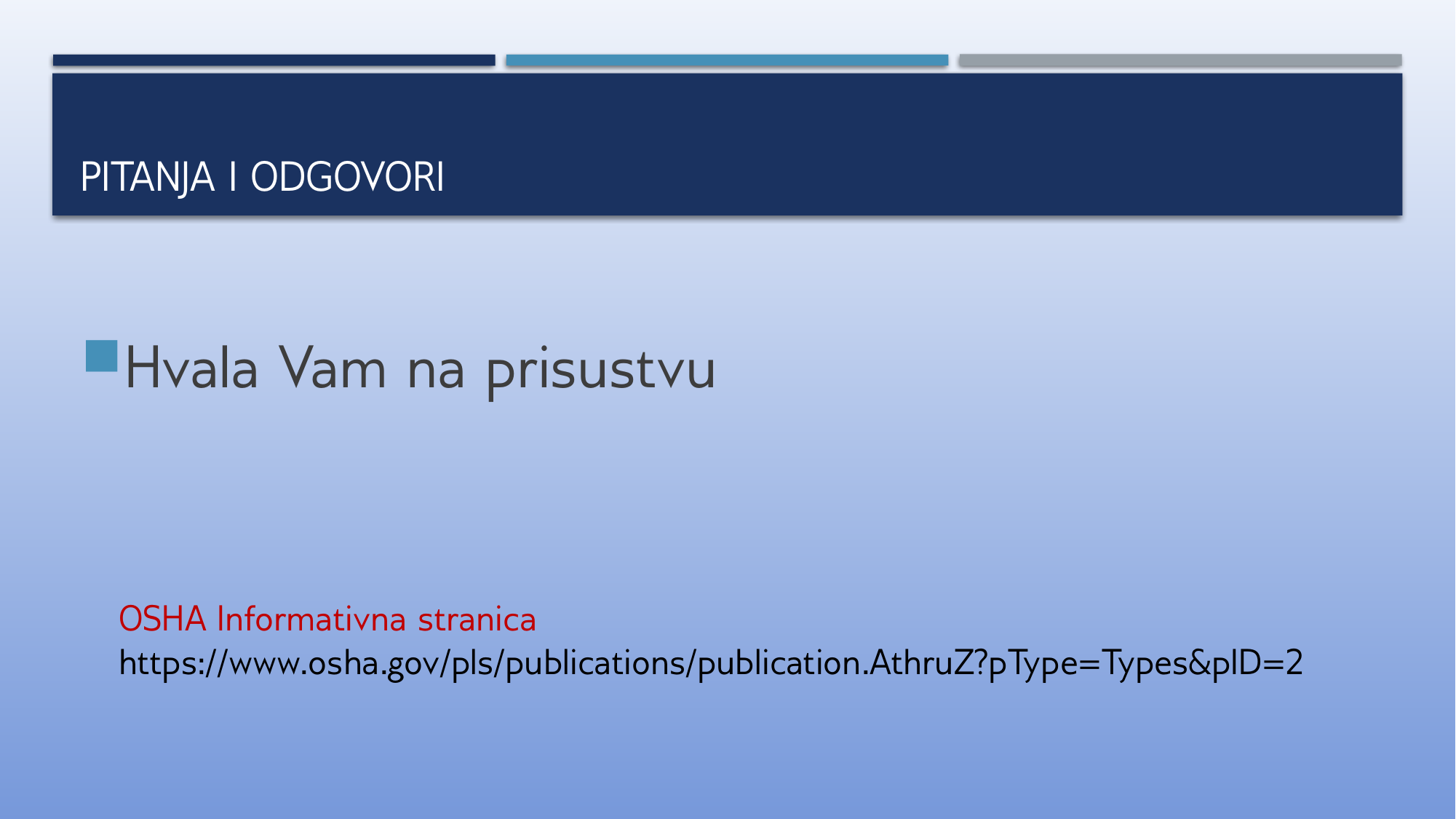

# PITANJA I ODGOVORI
Hvala Vam na prisustvu
OSHA Informativna stranica  https://www.osha.gov/pls/publications/publication.AthruZ?pType=Types&pID=2